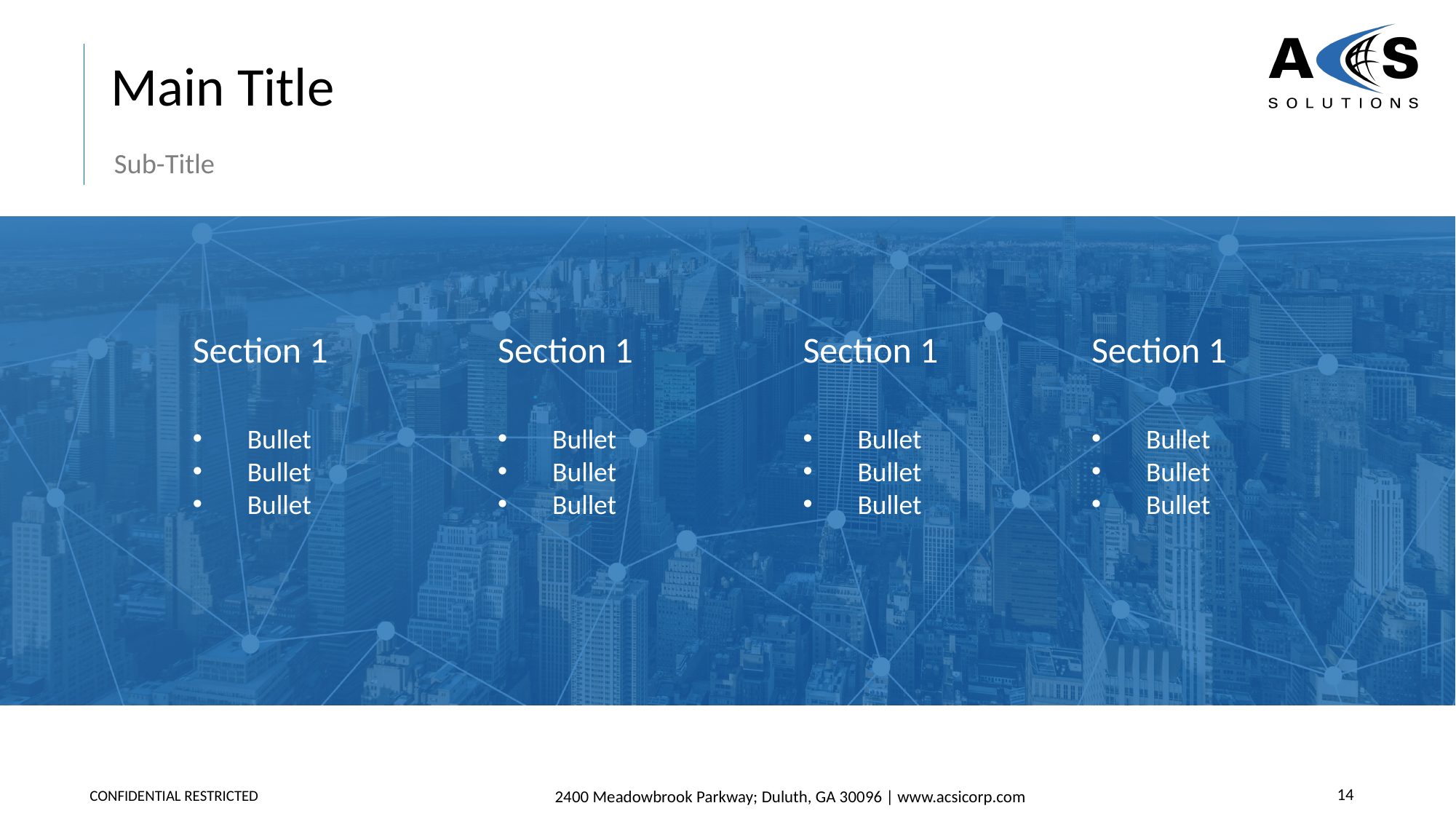

# Main Title
Sub-Title
Section 1

Bullet
Bullet
Bullet
Section 1

Bullet
Bullet
Bullet
Section 1

Bullet
Bullet
Bullet
Section 1

Bullet
Bullet
Bullet